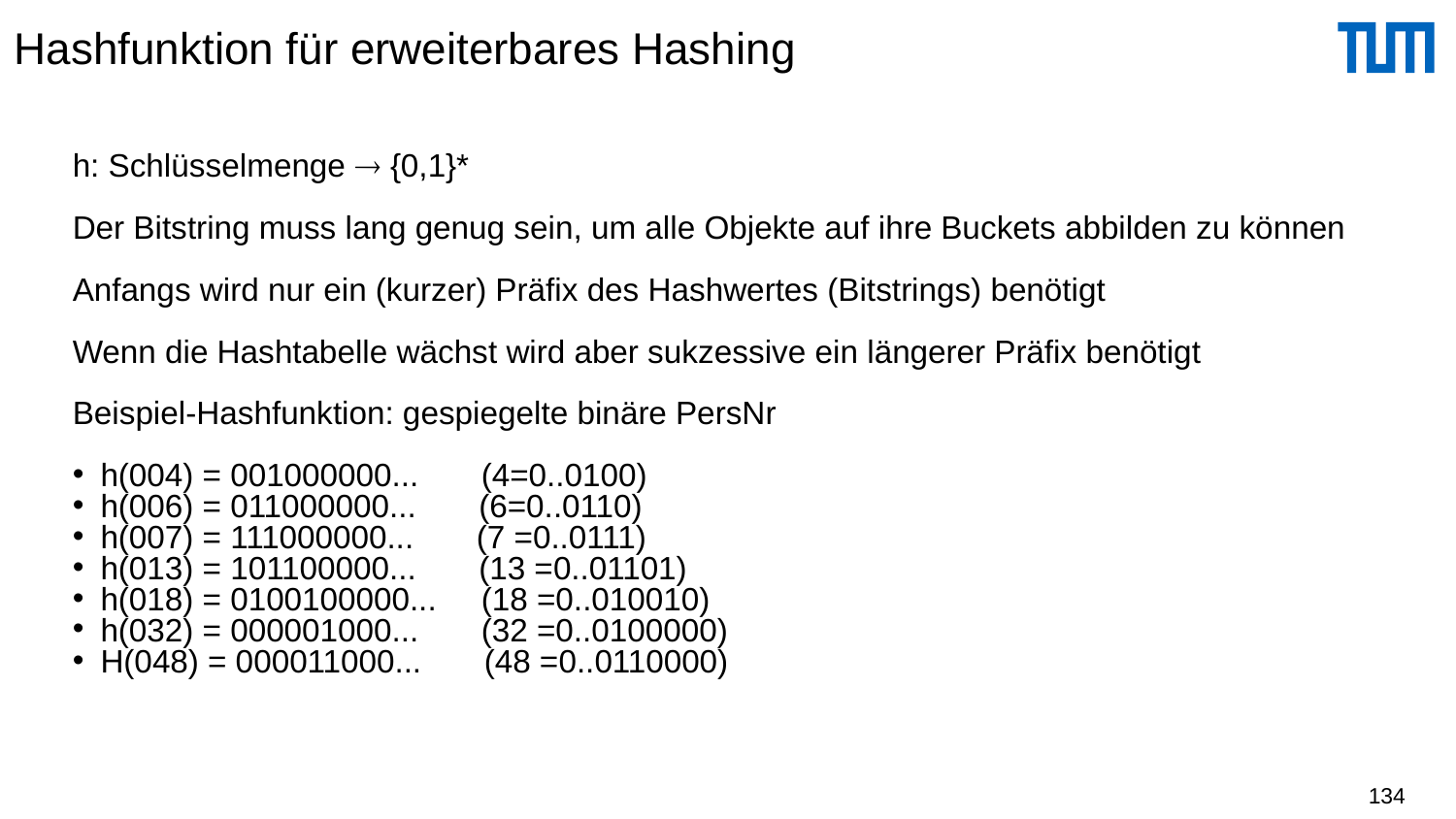

# Hashfunktion für erweiterbares Hashing
h: Schlüsselmenge → {0,1}*

Der Bitstring muss lang genug sein, um alle Objekte auf ihre Buckets abbilden zu können

Anfangs wird nur ein (kurzer) Präfix des Hashwertes (Bitstrings) benötigt

Wenn die Hashtabelle wächst wird aber sukzessive ein längerer Präfix benötigt

Beispiel-Hashfunktion: gespiegelte binäre PersNr

h(004) = 001000000...       (4=0..0100)
h(006) = 011000000...       (6=0..0110)
h(007) = 111000000...       (7 =0..0111)
h(013) = 101100000...       (13 =0..01101)
h(018) = 0100100000...     (18 =0..010010)
h(032) = 000001000...       (32 =0..0100000)
H(048) = 000011000...       (48 =0..0110000)
134